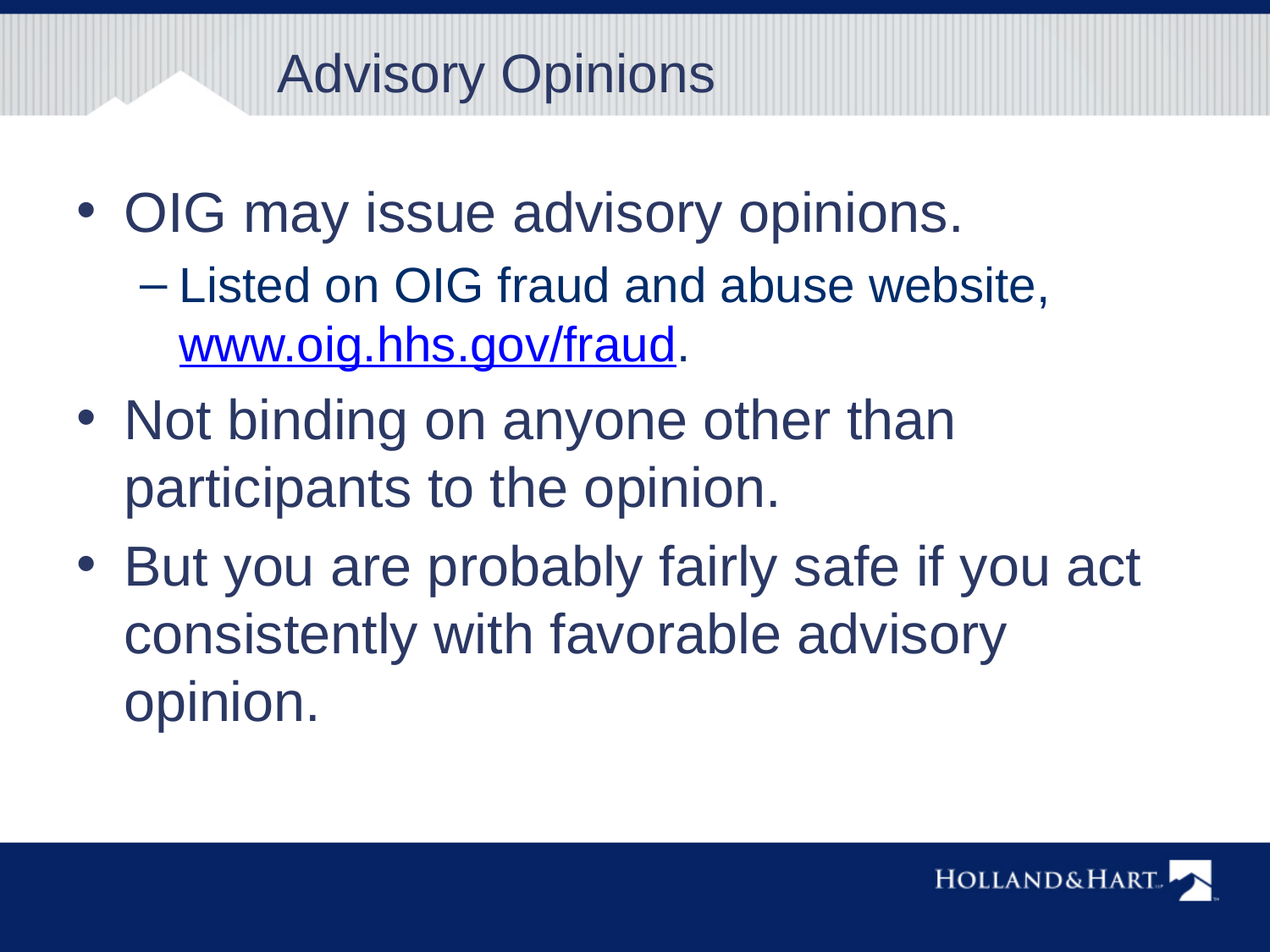

# Advisory Opinions
OIG may issue advisory opinions.
Listed on OIG fraud and abuse website, www.oig.hhs.gov/fraud.
Not binding on anyone other than participants to the opinion.
But you are probably fairly safe if you act consistently with favorable advisory opinion.